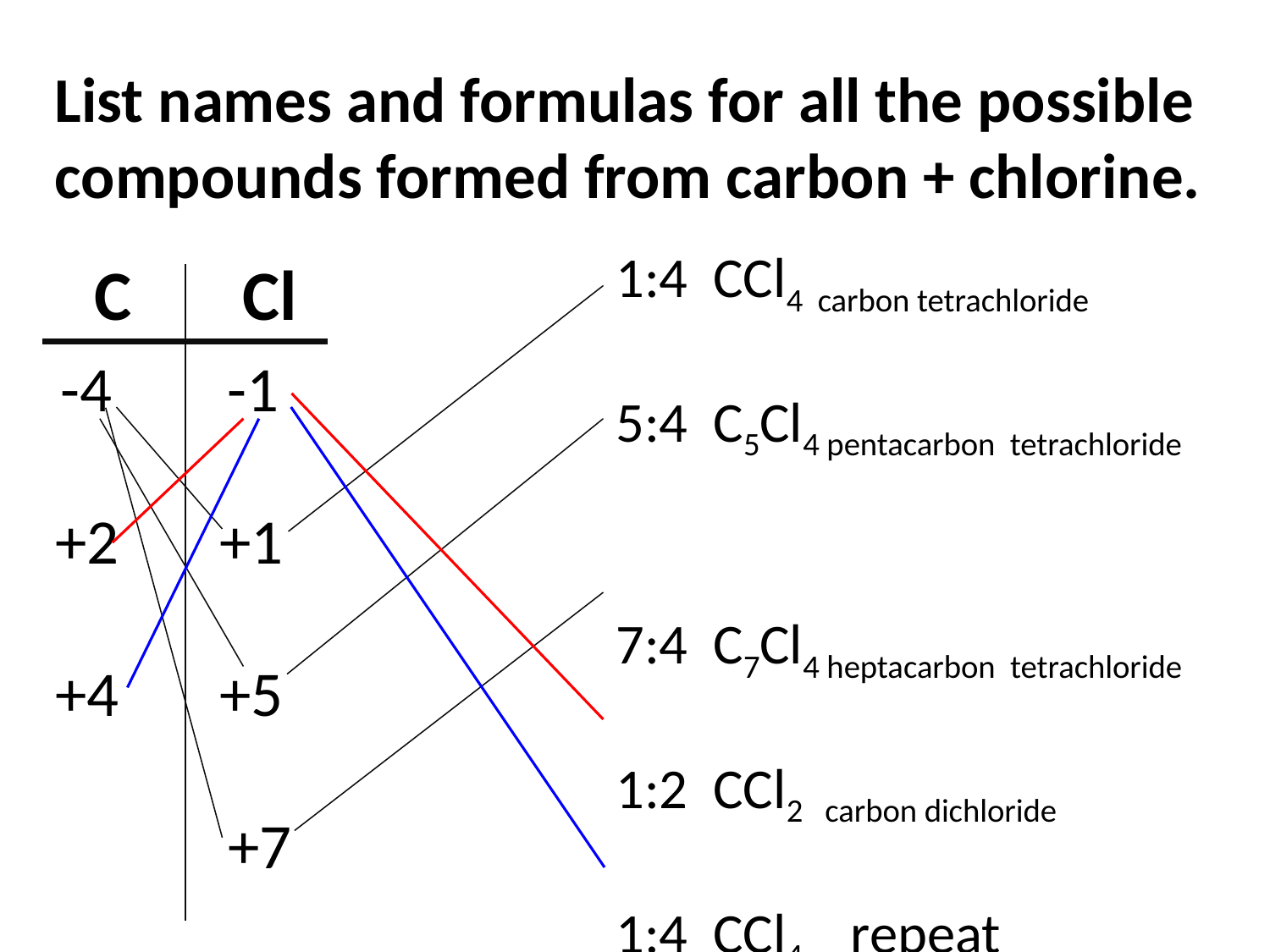

List names and formulas for all the possible compounds formed from carbon + chlorine.
1:4  CCl4  carbon tetrachloride

5:4  C5Cl4 pentacarbon  tetrachloride

7:4  C7Cl4 heptacarbon  tetrachloride

1:2  CCl2   carbon dichloride

1:4  CCl4     repeat
C       Cl

      -4        -1

   +2       +1

   +4       +5

               +7